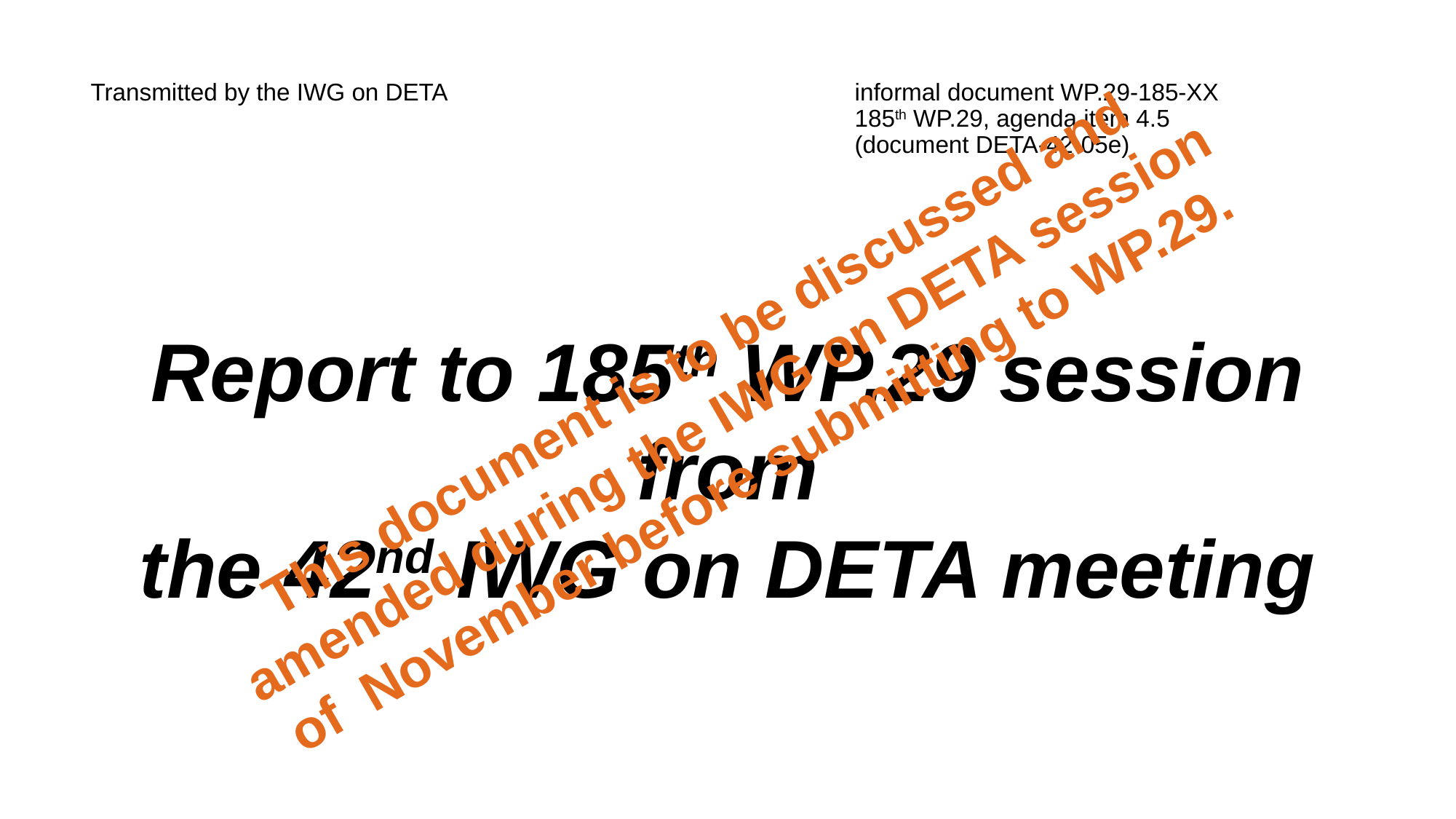

# Transmitted by the IWG on DETA				informal document WP.29-185-XX 185th WP.29, agenda item 4.5 (document DETA-42-05e)

Report to 185th WP.29 session
from
the 42nd IWG on DETA meeting
This document is to be discussed and amended during the IWG on DETA session of  November before submitting to WP.29.
1